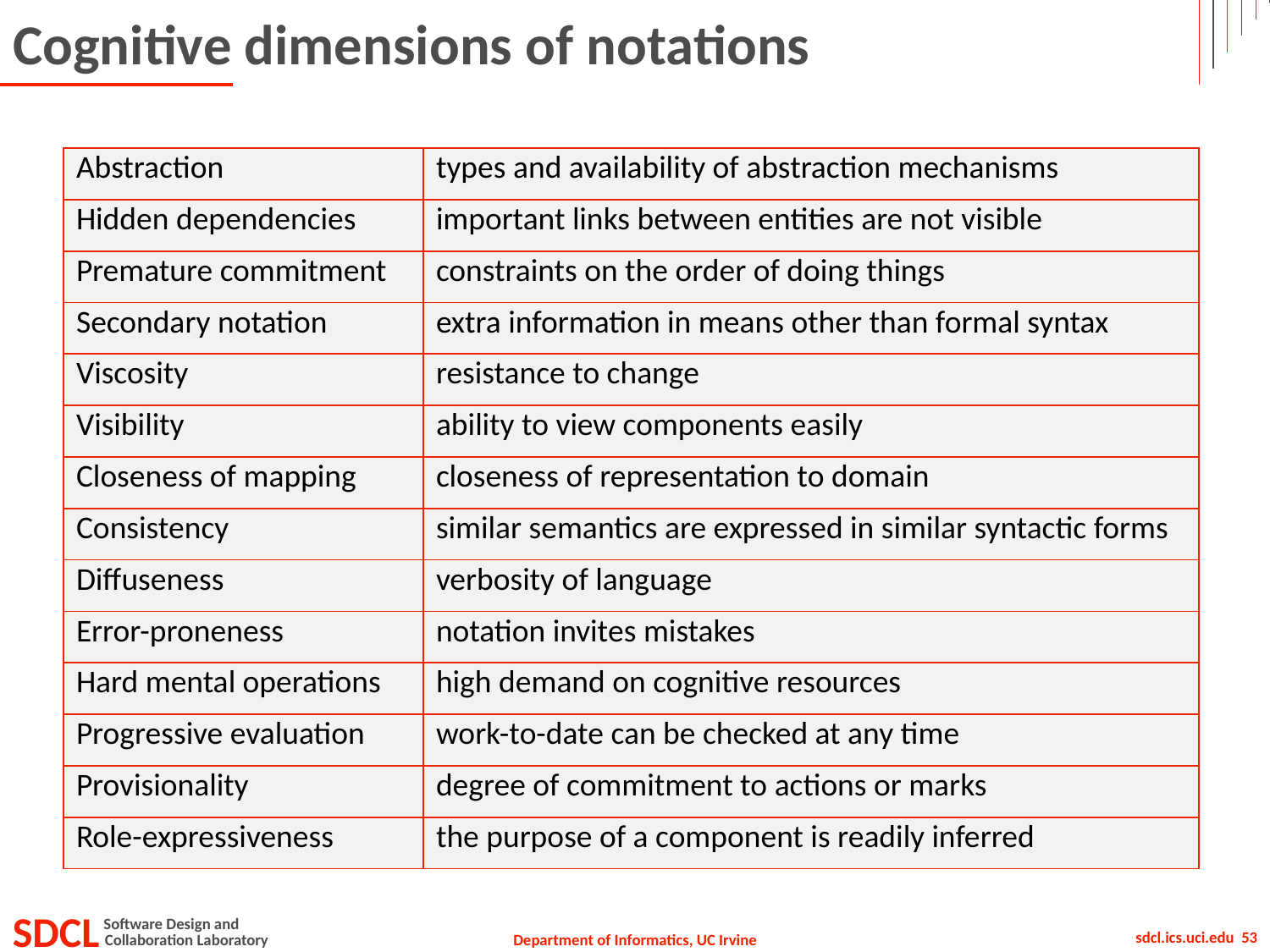

# Cognitive dimensions of notations
| Abstraction | types and availability of abstraction mechanisms |
| --- | --- |
| Hidden dependencies | important links between entities are not visible |
| Premature commitment | constraints on the order of doing things |
| Secondary notation | extra information in means other than formal syntax |
| Viscosity | resistance to change |
| Visibility | ability to view components easily |
| Closeness of mapping | closeness of representation to domain |
| Consistency | similar semantics are expressed in similar syntactic forms |
| Diffuseness | verbosity of language |
| Error-proneness | notation invites mistakes |
| Hard mental operations | high demand on cognitive resources |
| Progressive evaluation | work-to-date can be checked at any time |
| Provisionality | degree of commitment to actions or marks |
| Role-expressiveness | the purpose of a component is readily inferred |